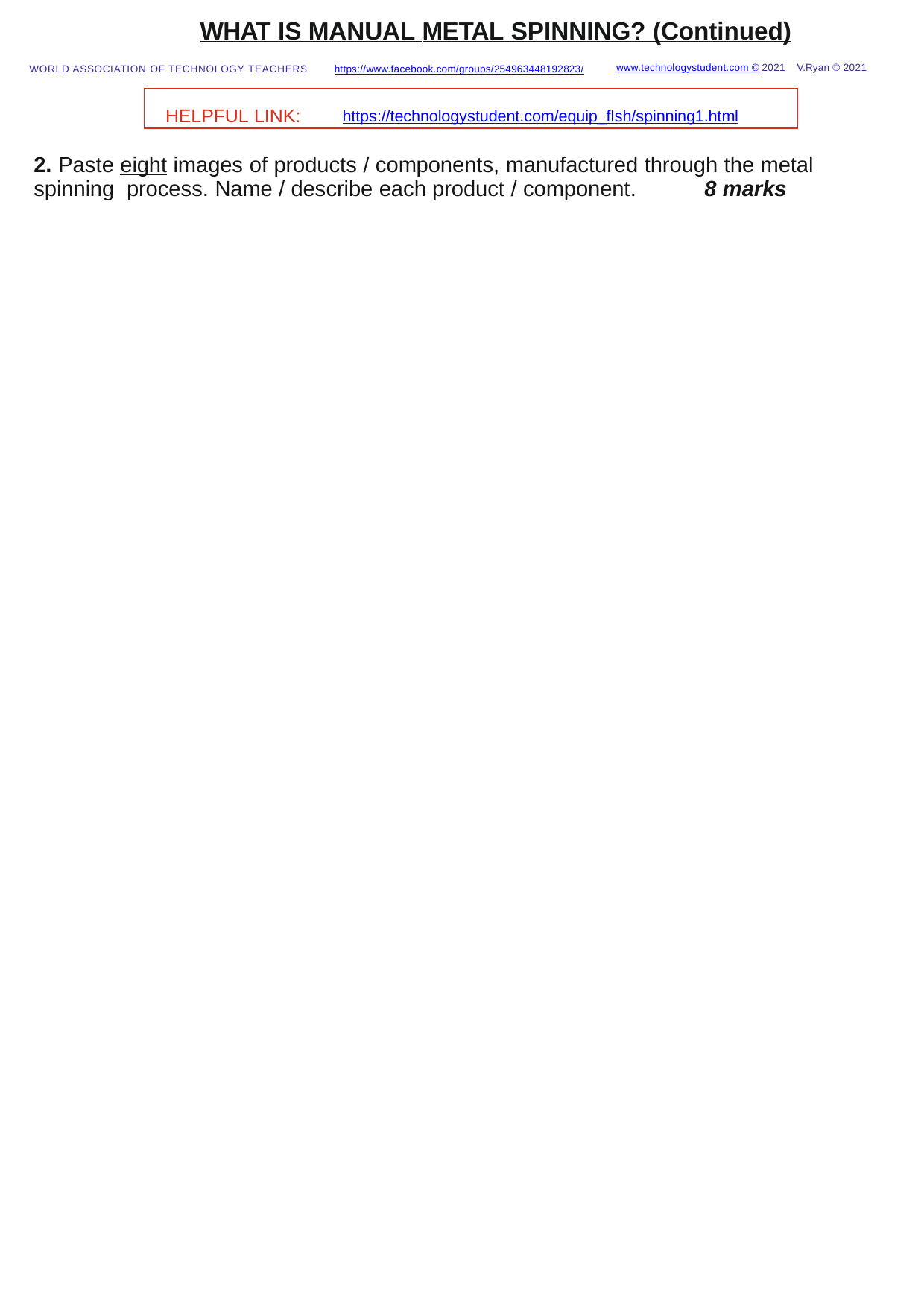

WHAT IS MANUAL METAL SPINNING? (Continued)
www.technologystudent.com © 2021   V.Ryan © 2021
WORLD ASSOCIATION OF TECHNOLOGY TEACHERS	https://www.facebook.com/groups/254963448192823/
HELPFUL LINK:	https://technologystudent.com/equip_ﬂsh/spinning1.html
2. Paste eight images of products / components, manufactured through the metal spinning  process. Name / describe each product / component.	8 marks